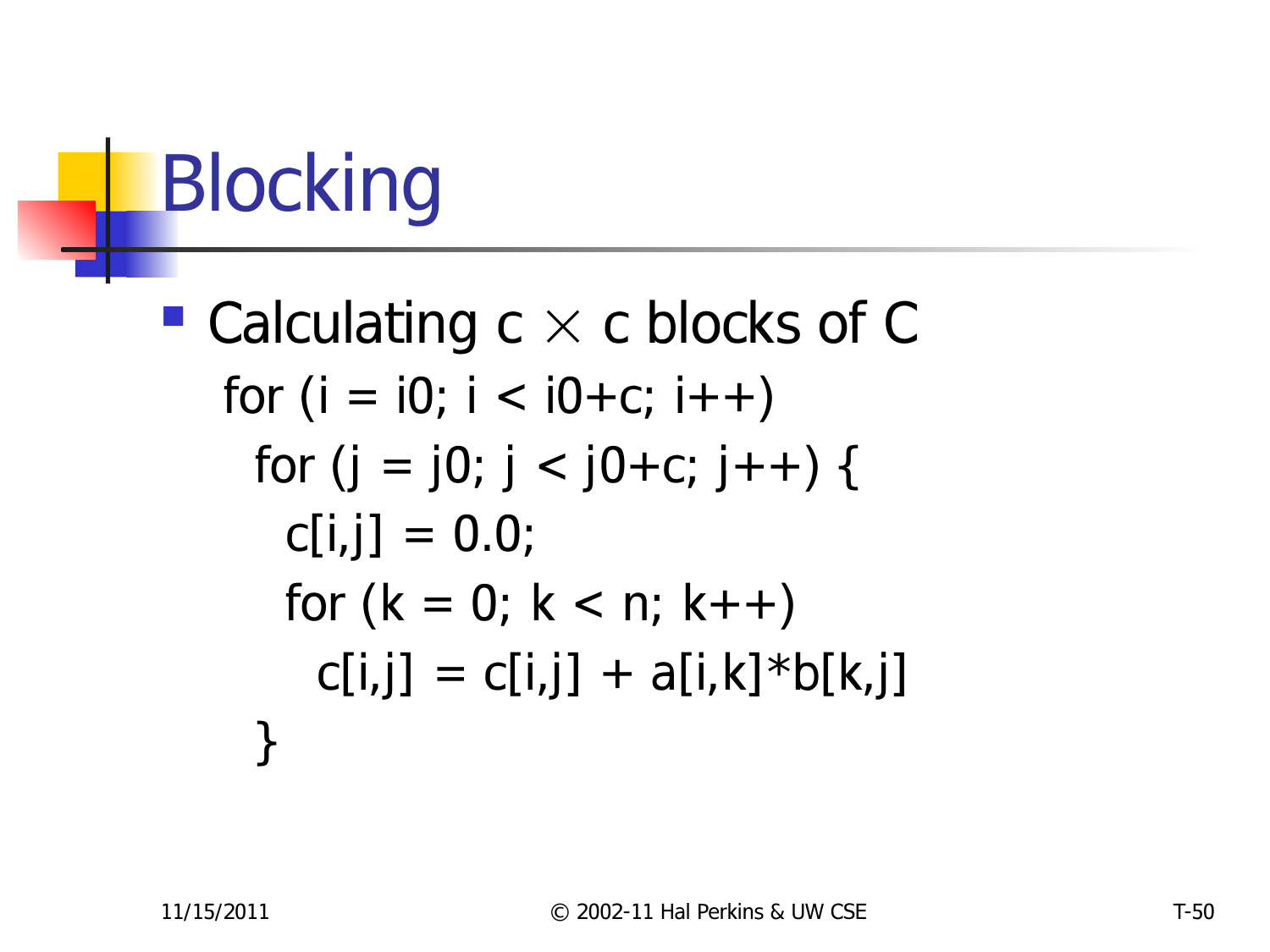

# Blocking
Calculating c × c blocks of C
for (i = i0; i < i0+c; i++)
  for (j = j0; j < j0+c; j++) {
    c[i,j] = 0.0;
    for (k = 0; k < n; k++)
      c[i,j] = c[i,j] + a[i,k]*b[k,j]
  }

11/15/2011
© 2002-11 Hal Perkins & UW CSE
T-50